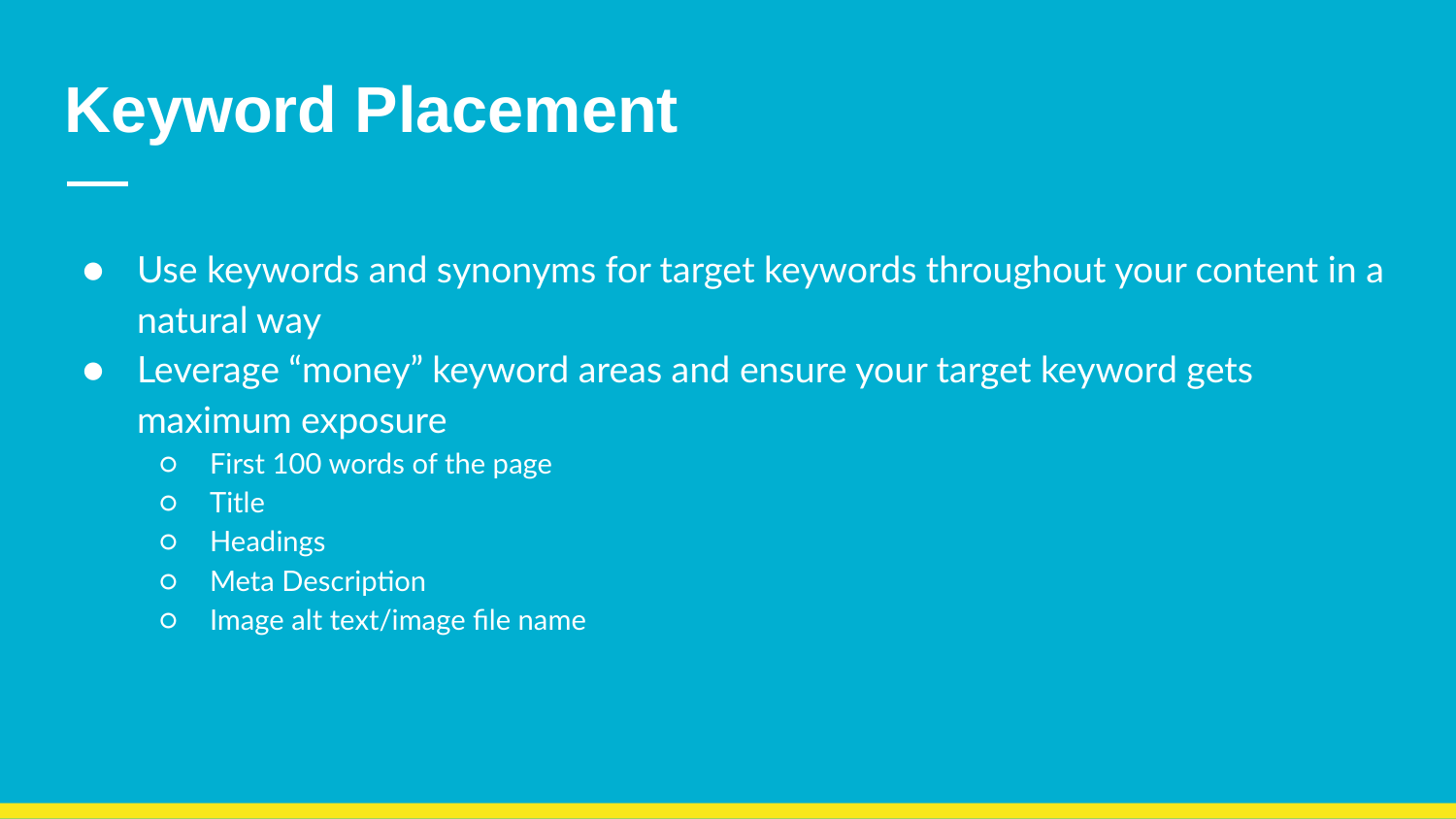

# Keyword Placement
Use keywords and synonyms for target keywords throughout your content in a natural way
Leverage “money” keyword areas and ensure your target keyword gets maximum exposure
First 100 words of the page
Title
Headings
Meta Description
Image alt text/image file name